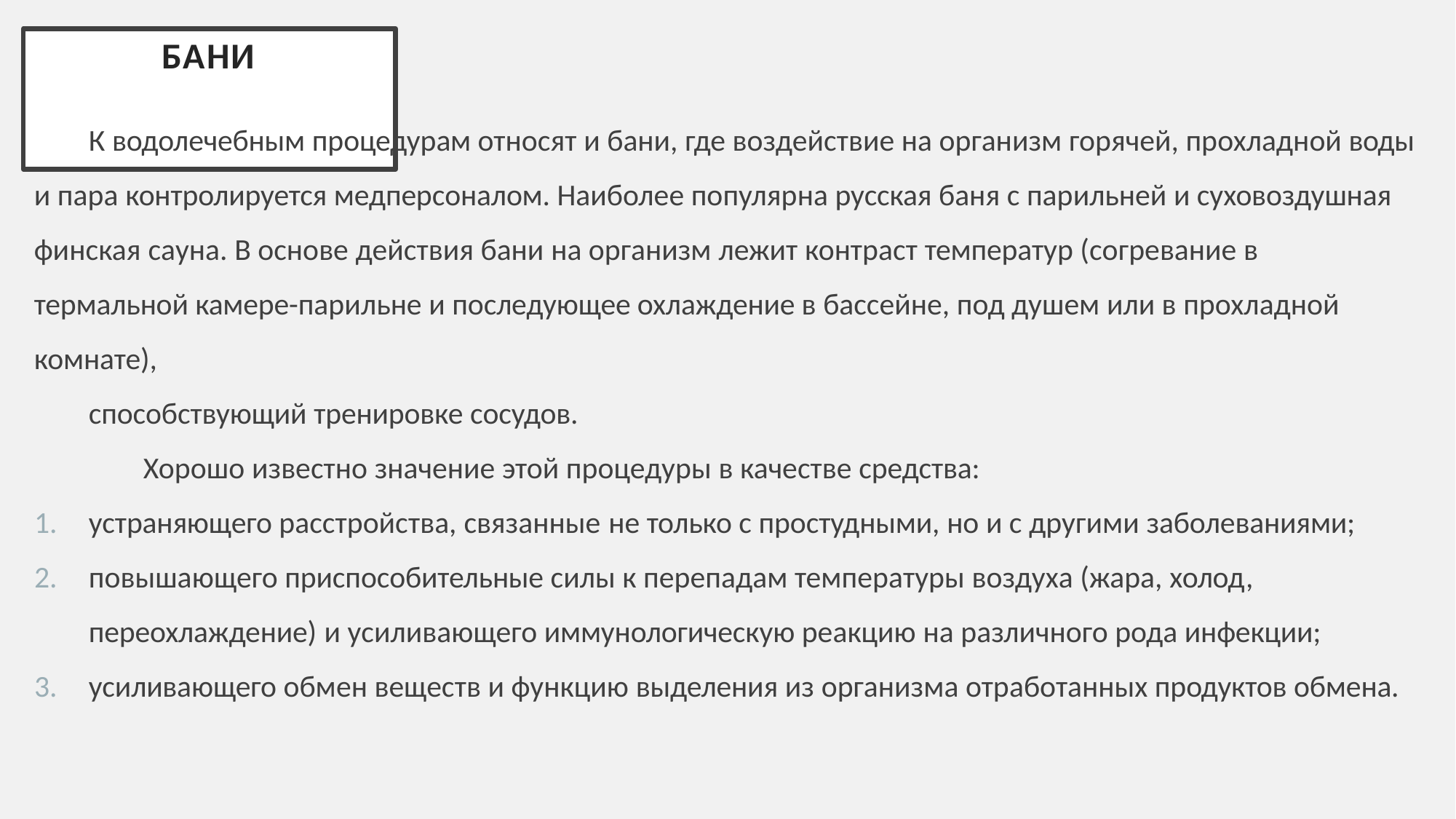

# БАНИ
К водолечебным процедурам относят и бани, где воздействие на организм горячей, прохладной воды и пара контролируется медперсоналом. Наиболее популярна русская баня с парильней и суховоздушная финская сауна. В основе действия бани на организм лежит контраст температур (согревание в термальной камере-парильне и последующее охлаждение в бассейне, под душем или в прохладной комнате),
способствующий тренировке сосудов.
Хорошо известно значение этой процедуры в качестве средства:
устраняющего расстройства, связанные не только с простудными, но и с другими заболеваниями;
повышающего приспособительные силы к перепадам температуры воздуха (жара, холод,
переохлаждение) и усиливающего иммунологическую реакцию на различного рода инфекции;
усиливающего обмен веществ и функцию выделения из организма отработанных продуктов обмена.